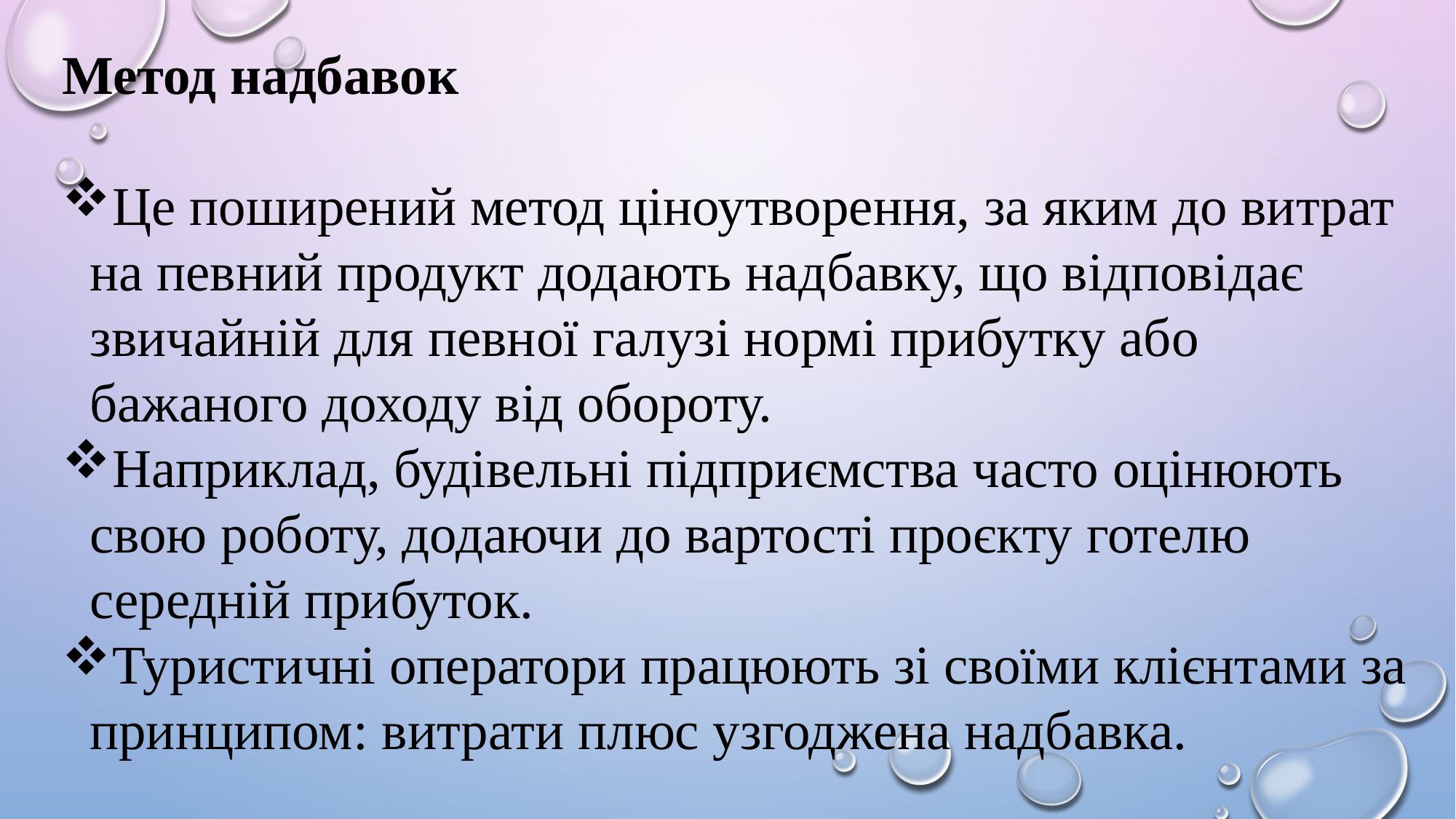

Метод надбавок

Це поширений метод ціноутворення, за яким до витрат на певний продукт додають надбавку, що відповідає звичайній для певної галузі нормі прибутку або бажаного доходу від обороту.
Наприклад, будівельні підприємства часто оцінюють свою роботу, додаючи до вартості проєкту готелю середній прибуток.
Туристичні оператори працюють зі своїми клієнтами за принципом: витрати плюс узгоджена надбавка.